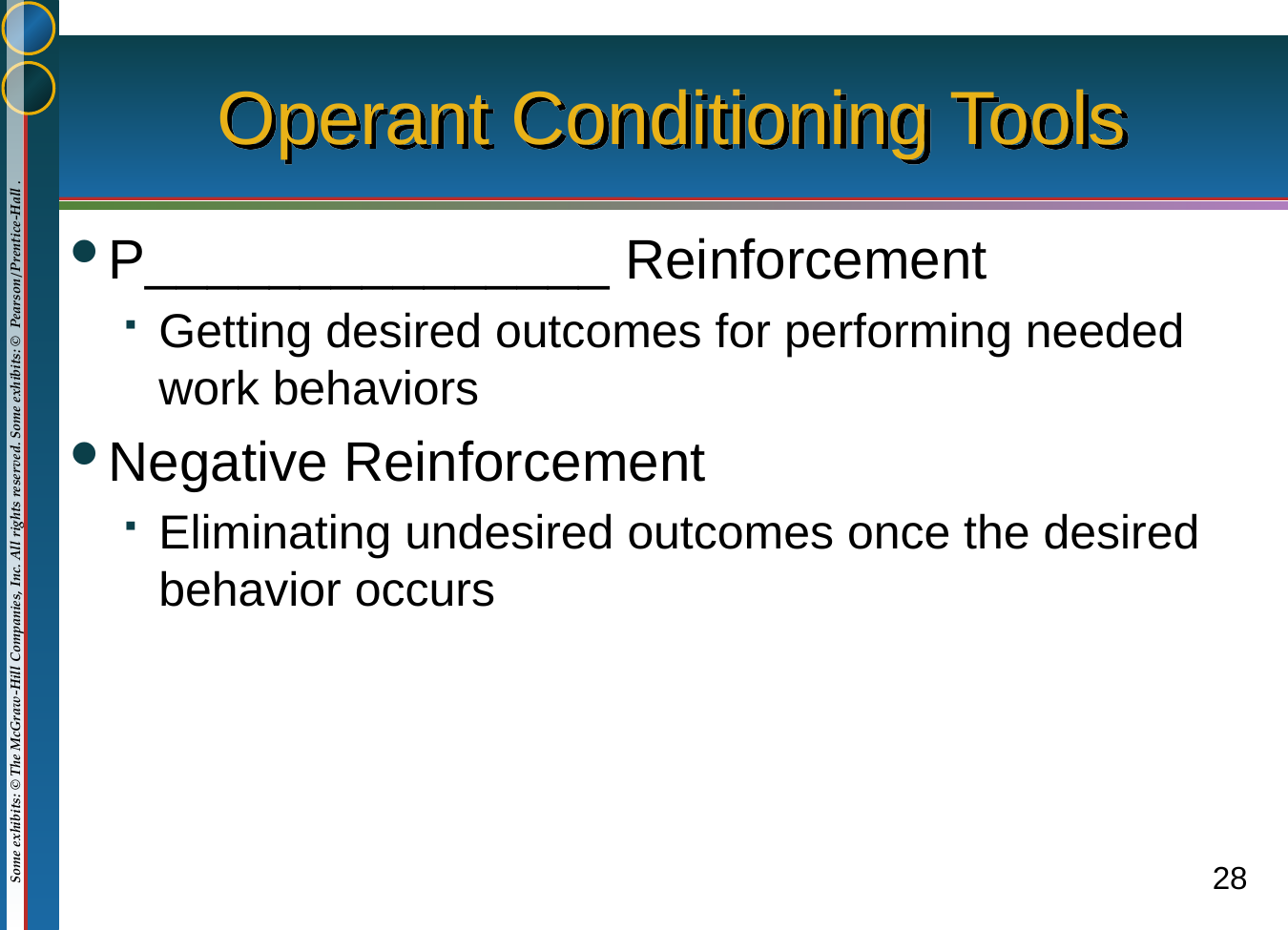

# Operant Conditioning Tools
P_______________ Reinforcement
Getting desired outcomes for performing needed work behaviors
Negative Reinforcement
Eliminating undesired outcomes once the desired behavior occurs